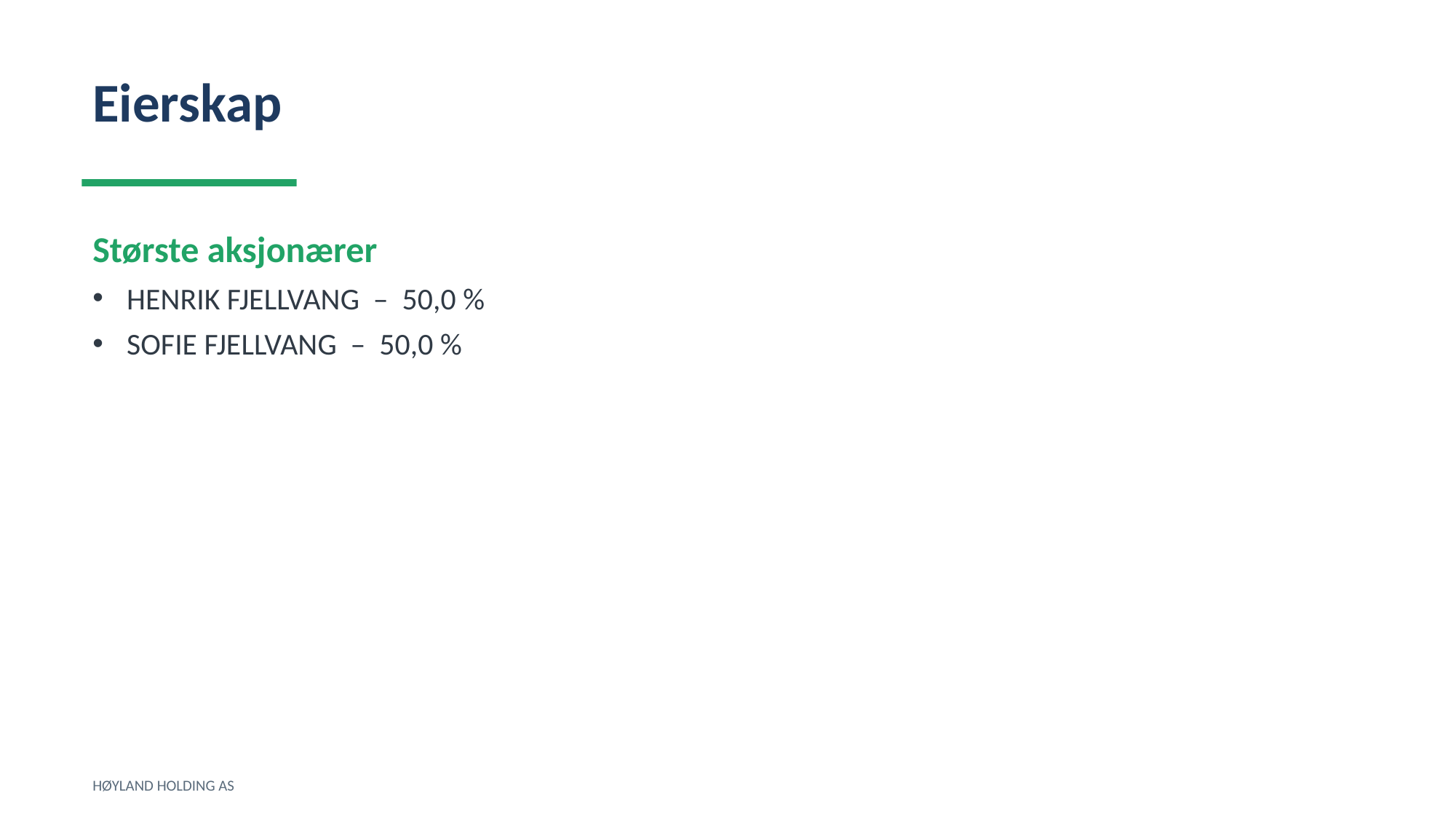

Eierskap

Største aksjonærer
HENRIK FJELLVANG  –  50,0 %
SOFIE FJELLVANG  –  50,0 %
HØYLAND HOLDING AS